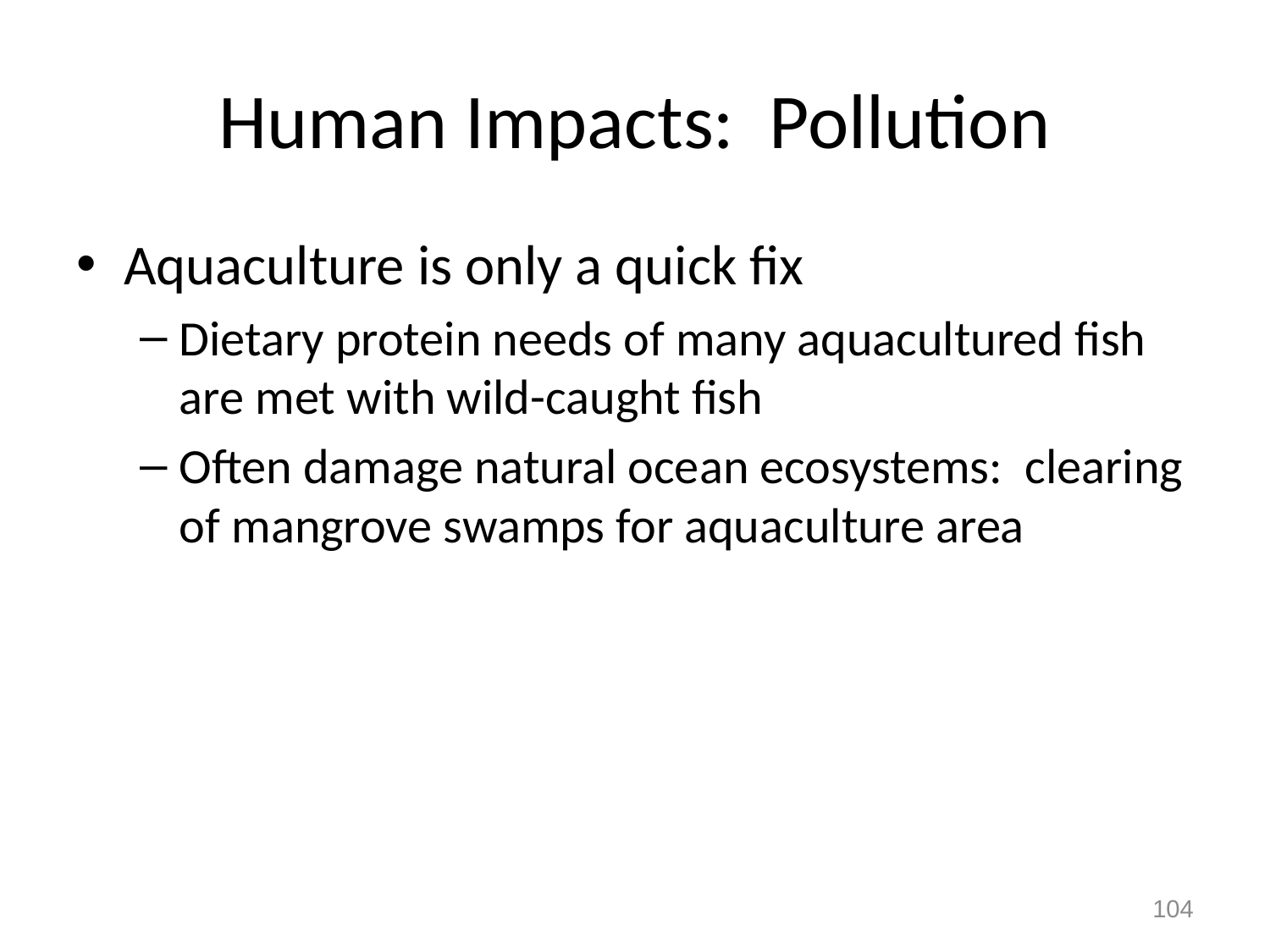

# Human Impacts:  Pollution
Aquaculture is only a quick fix
Dietary protein needs of many aquacultured fish are met with wild-caught fish
Often damage natural ocean ecosystems:  clearing of mangrove swamps for aquaculture area
104